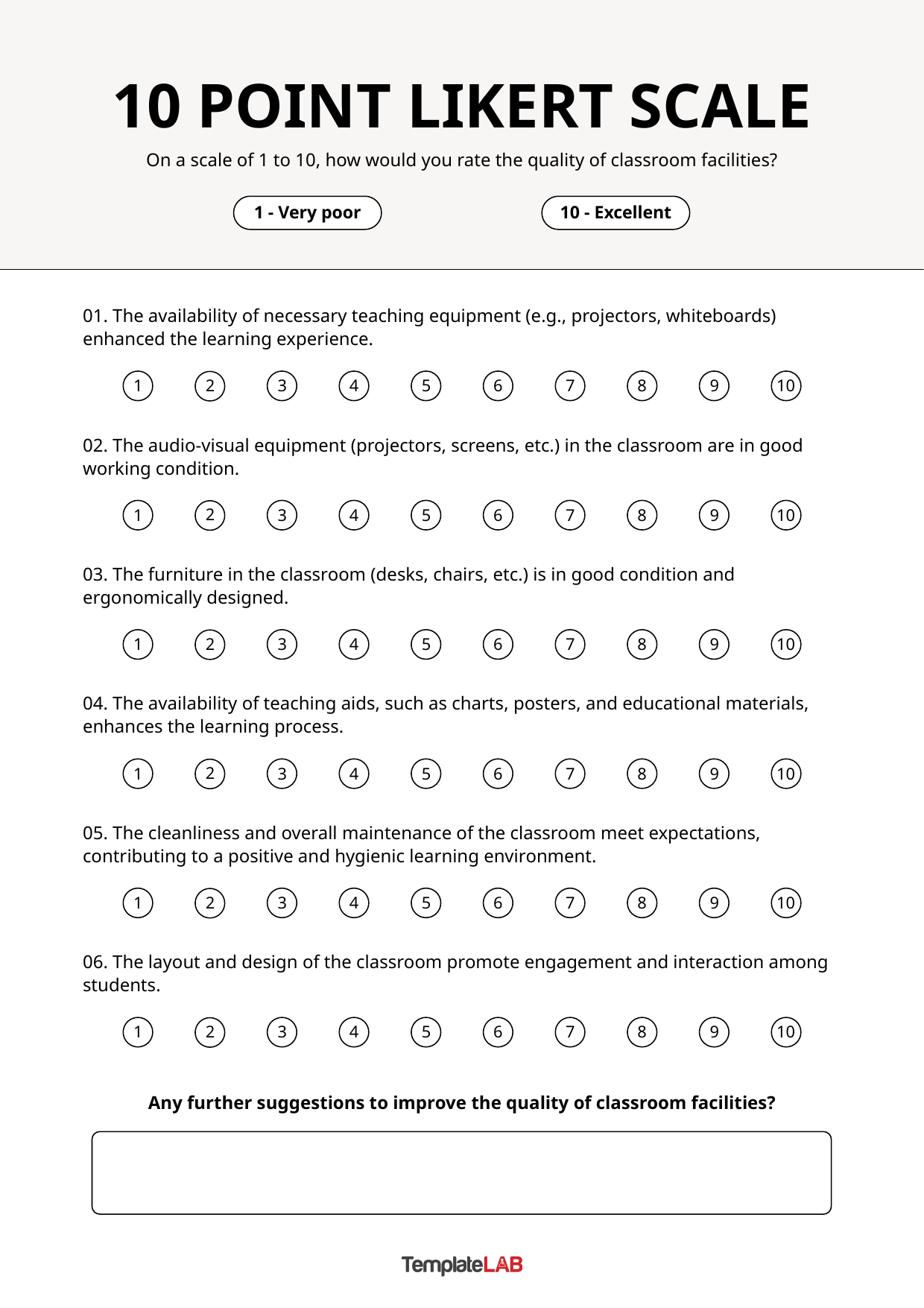

10 POINT LIKERT SCALE
On a scale of 1 to 10, how would you rate the quality of classroom facilities?

1 - Very poor

10 - Excellent
01. The availability of necessary teaching equipment (e.g., projectors, whiteboards) enhanced the learning experience.

2
1
3
4
5
6
7
8
9
10
02. The audio-visual equipment (projectors, screens, etc.) in the classroom are in good working condition.

2
1
3
4
5
6
7
8
9
10
03. The furniture in the classroom (desks, chairs, etc.) is in good condition and ergonomically designed.

2
1
3
4
5
6
7
8
9
10
04. The availability of teaching aids, such as charts, posters, and educational materials, enhances the learning process.

2
1
3
4
5
6
7
8
9
10
05. The cleanliness and overall maintenance of the classroom meet expectations, contributing to a positive and hygienic learning environment.

2
1
3
4
5
6
7
8
9
10
06. The layout and design of the classroom promote engagement and interaction among students.

2
1
3
4
5
6
7
8
9
10
Any further suggestions to improve the quality of classroom facilities?